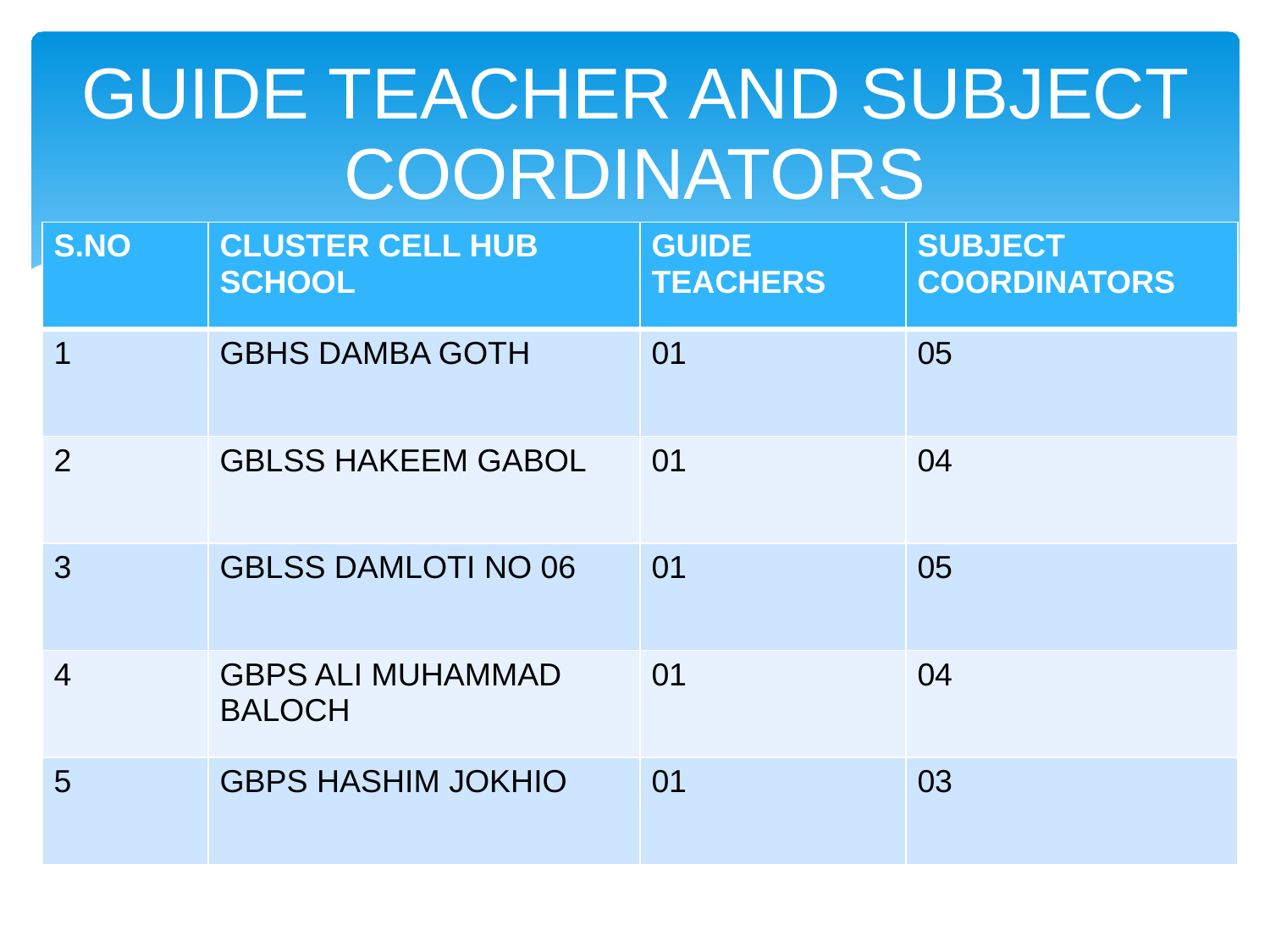

# GUIDE TEACHER AND SUBJECT COORDINATORS
| S.NO | CLUSTER CELL HUB SCHOOL | GUIDE TEACHERS | SUBJECT COORDINATORS |
| --- | --- | --- | --- |
| 1 | GBHS DAMBA GOTH | 01 | 05 |
| 2 | GBLSS HAKEEM GABOL | 01 | 04 |
| 3 | GBLSS DAMLOTI NO 06 | 01 | 05 |
| 4 | GBPS ALI MUHAMMAD BALOCH | 01 | 04 |
| 5 | GBPS HASHIM JOKHIO | 01 | 03 |